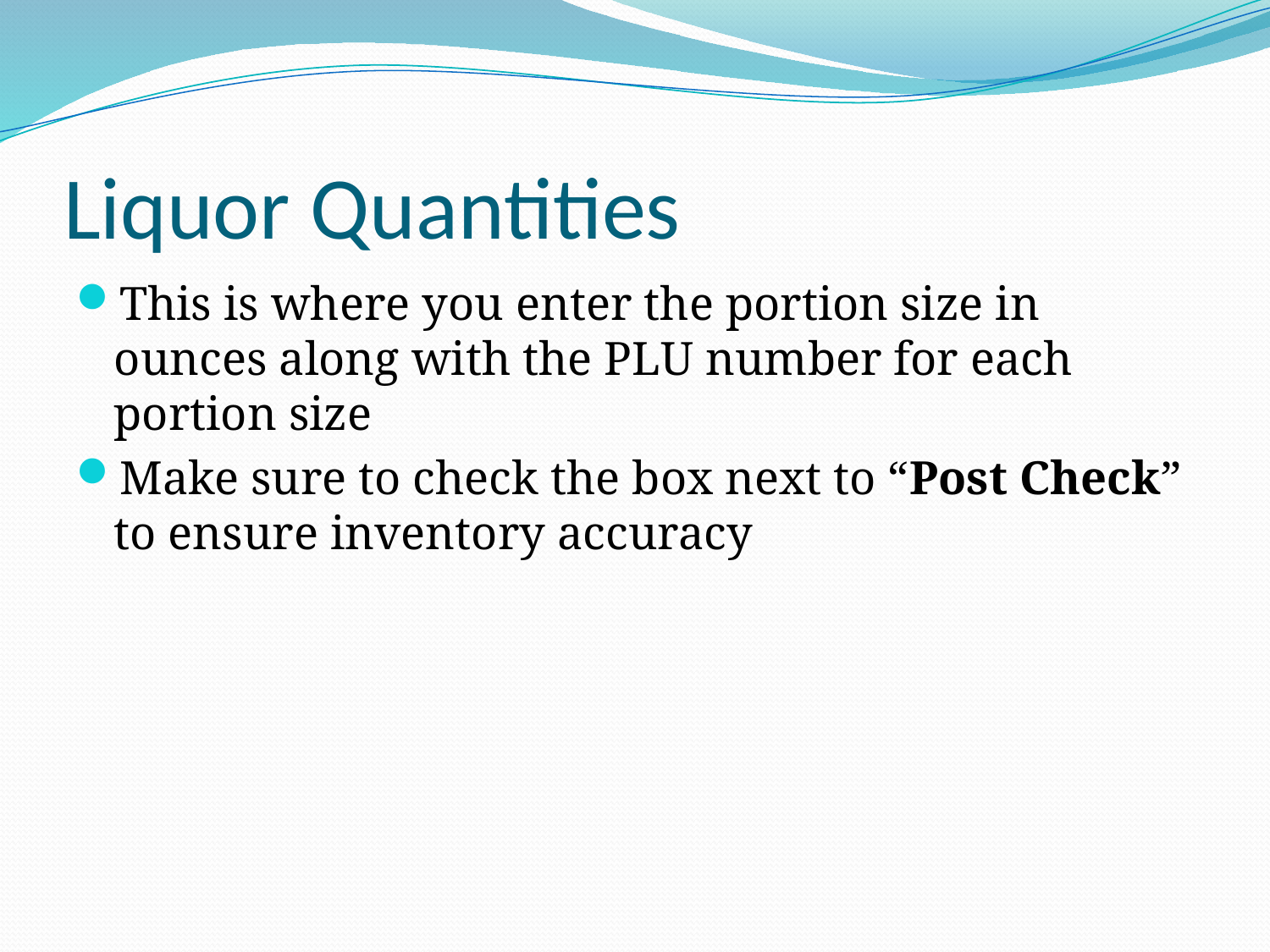

# Liquor Quantities
This is where you enter the portion size in ounces along with the PLU number for each portion size
Make sure to check the box next to “Post Check” to ensure inventory accuracy